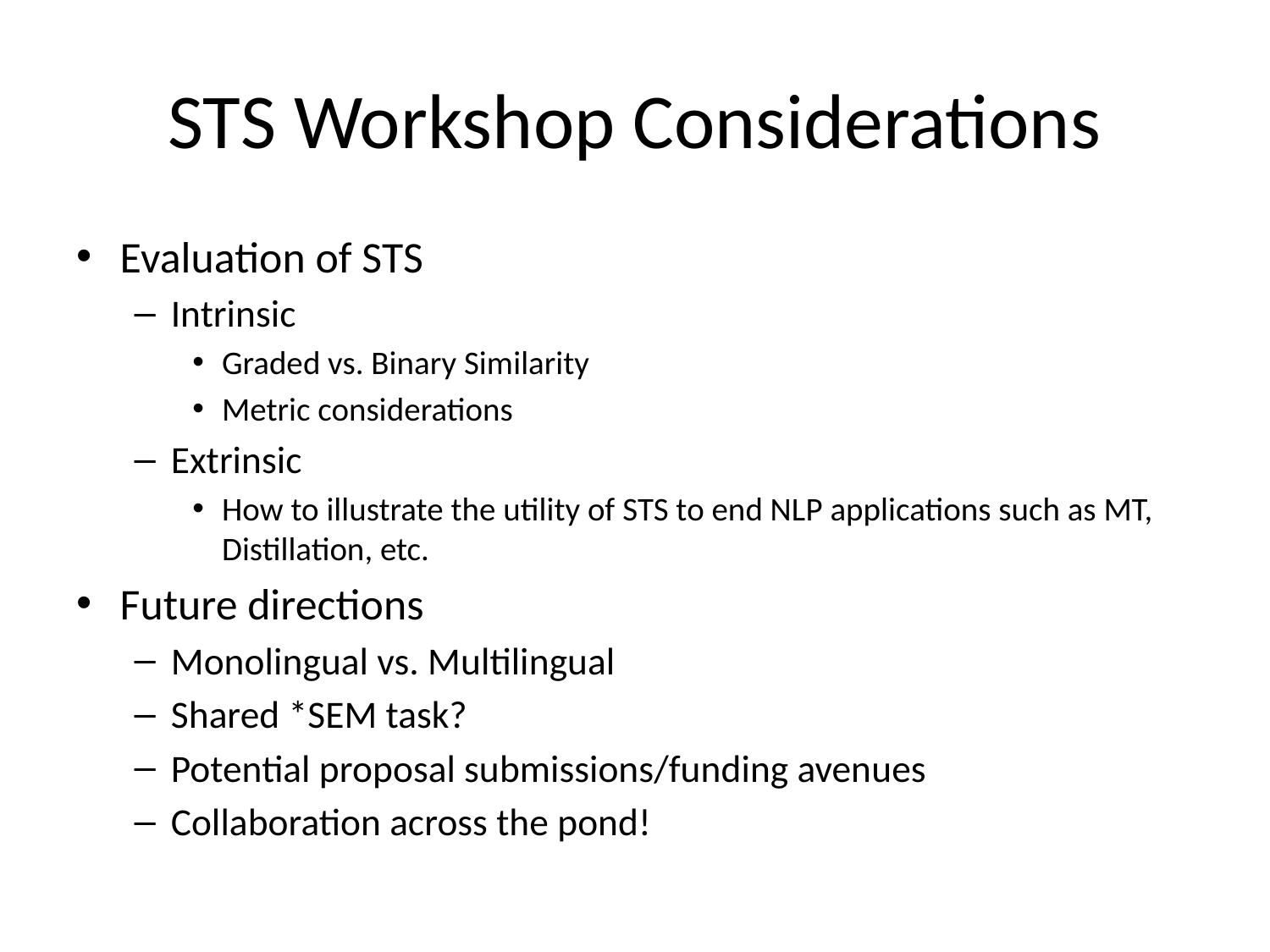

# STS Workshop Considerations
Evaluation of STS
Intrinsic
Graded vs. Binary Similarity
Metric considerations
Extrinsic
How to illustrate the utility of STS to end NLP applications such as MT, Distillation, etc.
Future directions
Monolingual vs. Multilingual
Shared *SEM task?
Potential proposal submissions/funding avenues
Collaboration across the pond!